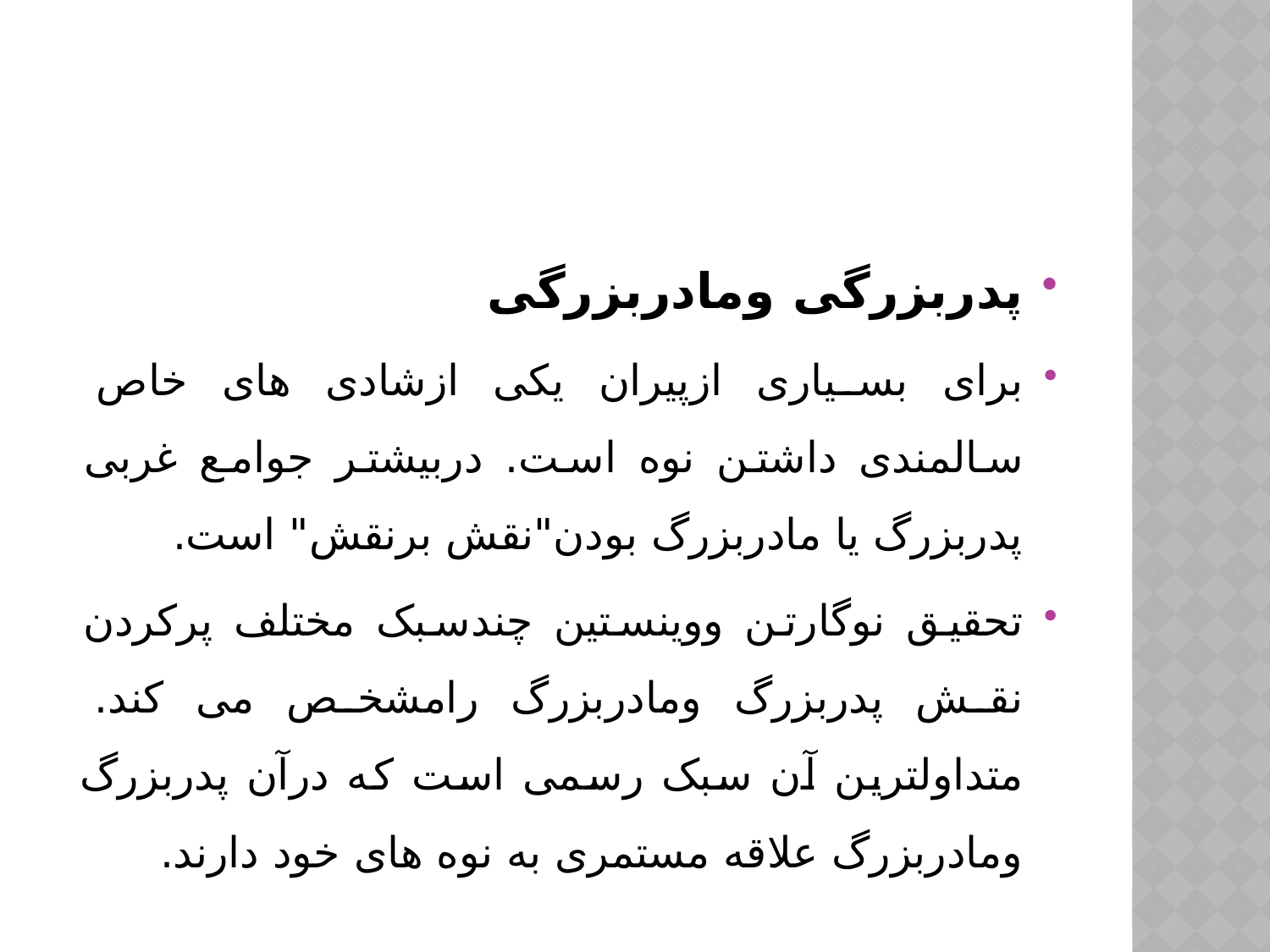

#
پدربزرگی ومادربزرگی
برای بسیاری ازپیران یکی ازشادی های خاص سالمندی داشتن نوه است. دربیشتر جوامع غربی پدربزرگ یا مادربزرگ بودن"نقش برنقش" است.
تحقیق نوگارتن ووینستین چندسبک مختلف پرکردن نقش پدربزرگ ومادربزرگ رامشخص می کند. متداولترین آن سبک رسمی است که درآن پدربزرگ ومادربزرگ علاقه مستمری به نوه های خود دارند.